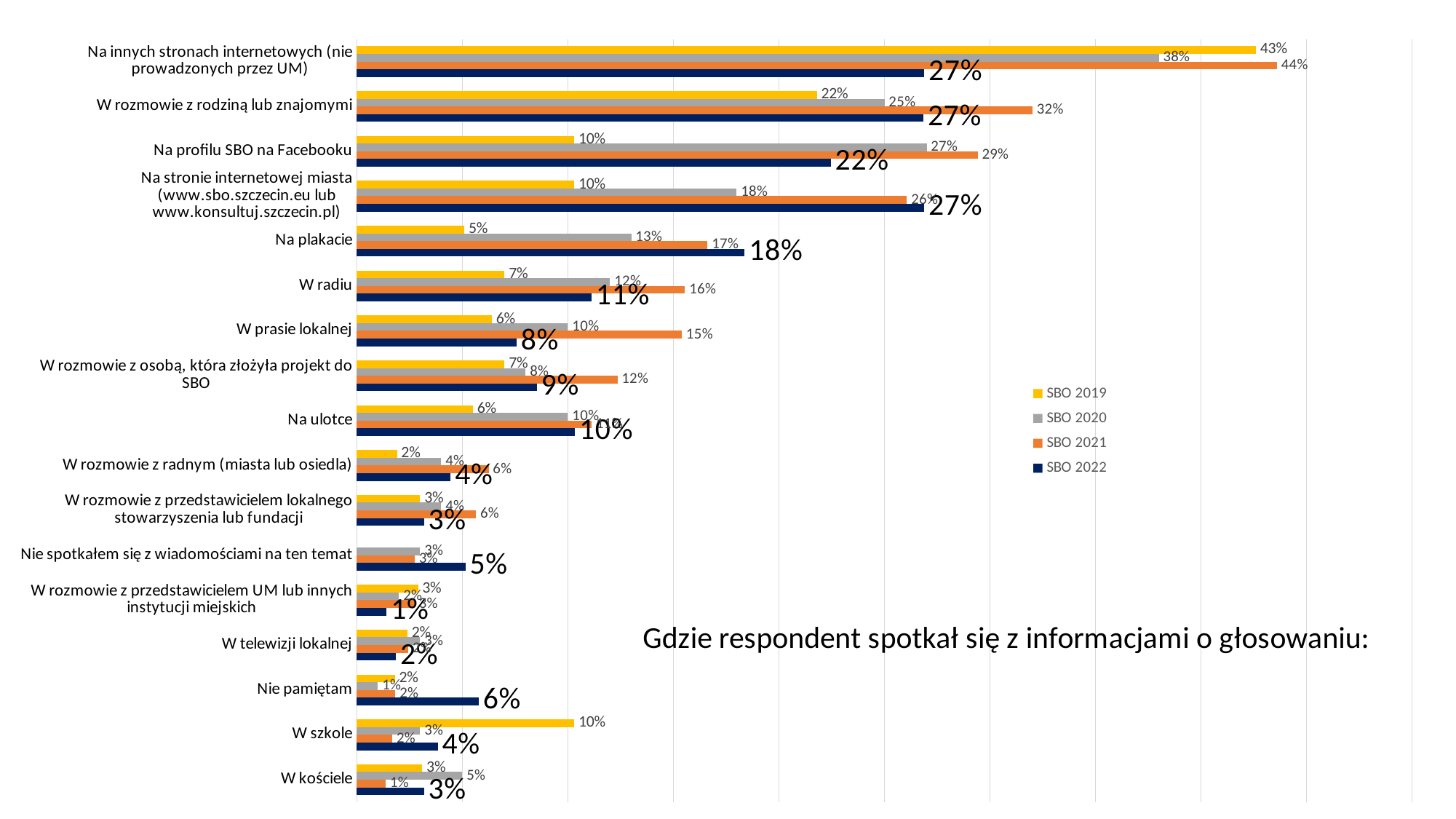

### Chart: Gdzie respondent spotkał się z informacjami o głosowaniu:

| Category | SBO 2022 | SBO 2021 | SBO 2020 | SBO 2019 |
|---|---|---|---|---|
| W kościele | 0.0318 | 0.01371951219512195 | 0.05 | 0.031 |
| W szkole | 0.0383 | 0.01676829268292683 | 0.03 | 0.103 |
| Nie pamiętam | 0.0577 | 0.01829268292682927 | 0.01 | 0.018 |
| W telewizji lokalnej | 0.0186 | 0.02439024390243903 | 0.03 | 0.024 |
| W rozmowie z przedstawicielem UM lub innych
instytucji miejskich | 0.0141 | 0.0274390243902439 | 0.02 | 0.029 |
| Nie spotkałem się z wiadomościami na ten temat | 0.0515 | 0.0274390243902439 | 0.03 | None |
| W rozmowie z przedstawicielem lokalnego
stowarzyszenia lub fundacji | 0.0318 | 0.05640243902439025 | 0.04 | 0.03 |
| W rozmowie z radnym (miasta lub osiedla) | 0.0445 | 0.0625 | 0.04 | 0.019 |
| Na ulotce | 0.1033 | 0.1112804878048781 | 0.1 | 0.055 |
| W rozmowie z osobą, która złożyła projekt do
SBO | 0.0853 | 0.1234756097560976 | 0.08 | 0.07 |
| W prasie lokalnej | 0.0757 | 0.1539634146341463 | 0.1 | 0.064 |
| W radiu | 0.1112 | 0.1554878048780488 | 0.12 | 0.07 |
| Na plakacie | 0.1838 | 0.1661585365853659 | 0.13 | 0.051 |
| Na stronie internetowej miasta
(www.sbo.szczecin.eu lub
www.konsultuj.szczecin.pl) | 0.2688 | 0.2606707317073171 | 0.18 | 0.103 |
| Na profilu SBO na Facebooku | 0.2246 | 0.2942073170731707 | 0.27 | 0.103 |
| W rozmowie z rodziną lub znajomymi | 0.2685 | 0.3201219512195122 | 0.25 | 0.218 |
| Na innych stronach internetowych (nie
prowadzonych przez UM) | 0.2688 | 0.4359756097560976 | 0.38 | 0.426 |